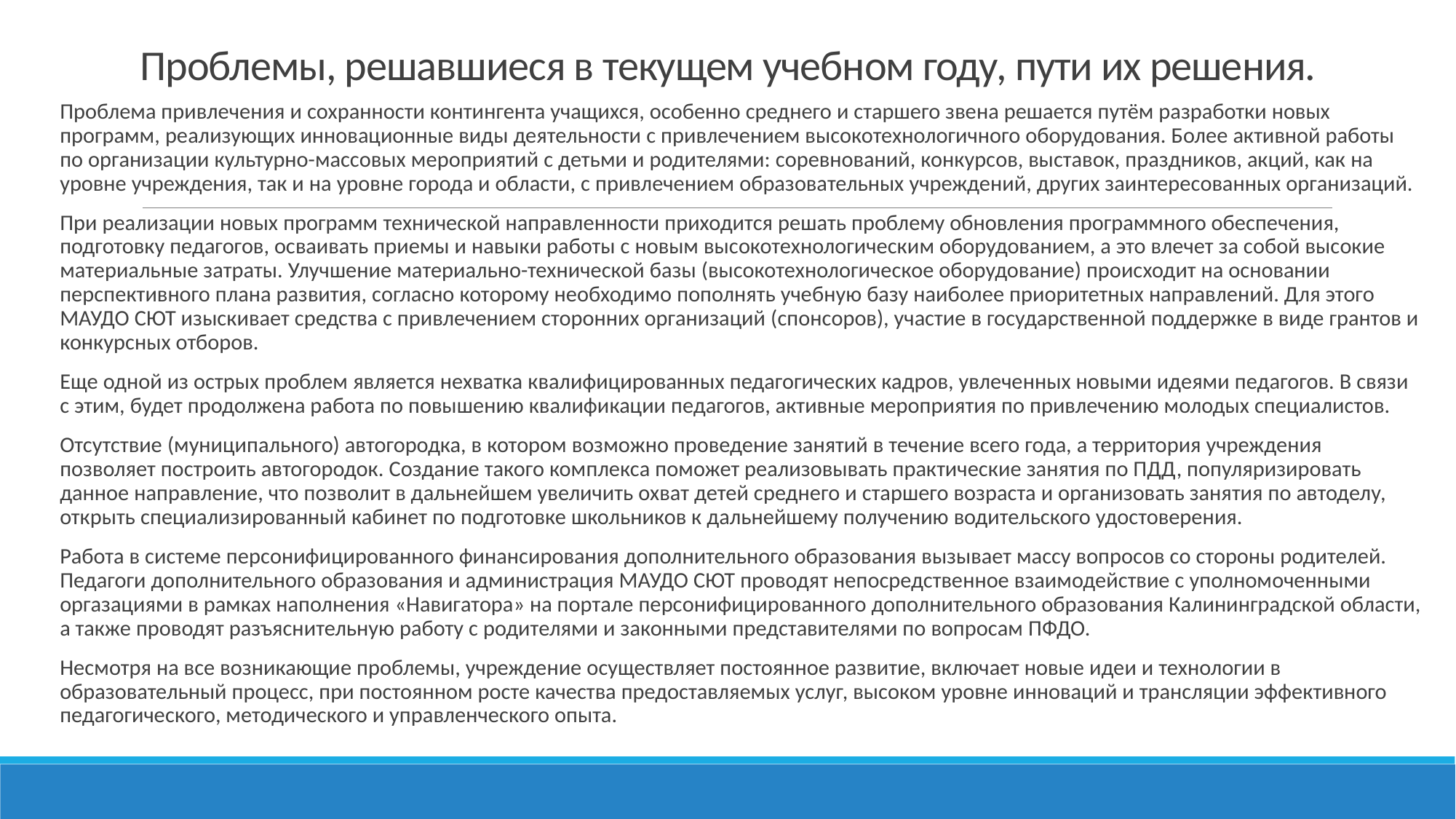

# Проблемы, решавшиеся в текущем учебном году, пути их решения.
Проблема привлечения и сохранности контингента учащихся, особенно среднего и старшего звена решается путём разработки новых программ, реализующих инновационные виды деятельности с привлечением высокотехнологичного оборудования. Более активной работы по организации культурно-массовых мероприятий с детьми и родителями: соревнований, конкурсов, выставок, праздников, акций, как на уровне учреждения, так и на уровне города и области, с привлечением образовательных учреждений, других заинтересованных организаций.
При реализации новых программ технической направленности приходится решать проблему обновления программного обеспечения, подготовку педагогов, осваивать приемы и навыки работы с новым высокотехнологическим оборудованием, а это влечет за собой высокие материальные затраты. Улучшение материально-технической базы (высокотехнологическое оборудование) происходит на основании перспективного плана развития, согласно которому необходимо пополнять учебную базу наиболее приоритетных направлений. Для этого МАУДО СЮТ изыскивает средства с привлечением сторонних организаций (спонсоров), участие в государственной поддержке в виде грантов и конкурсных отборов.
Еще одной из острых проблем является нехватка квалифицированных педагогических кадров, увлеченных новыми идеями педагогов. В связи с этим, будет продолжена работа по повышению квалификации педагогов, активные мероприятия по привлечению молодых специалистов.
Отсутствие (муниципального) автогородка, в котором возможно проведение занятий в течение всего года, а территория учреждения позволяет построить автогородок. Создание такого комплекса поможет реализовывать практические занятия по ПДД, популяризировать данное направление, что позволит в дальнейшем увеличить охват детей среднего и старшего возраста и организовать занятия по автоделу, открыть специализированный кабинет по подготовке школьников к дальнейшему получению водительского удостоверения.
Работа в системе персонифицированного финансирования дополнительного образования вызывает массу вопросов со стороны родителей. Педагоги дополнительного образования и администрация МАУДО СЮТ проводят непосредственное взаимодействие с уполномоченными оргазациями в рамках наполнения «Навигатора» на портале персонифицированного дополнительного образования Калининградской области, а также проводят разъяснительную работу с родителями и законными представителями по вопросам ПФДО.
Несмотря на все возникающие проблемы, учреждение осуществляет постоянное развитие, включает новые идеи и технологии в образовательный процесс, при постоянном росте качества предоставляемых услуг, высоком уровне инноваций и трансляции эффективного педагогического, методического и управленческого опыта.